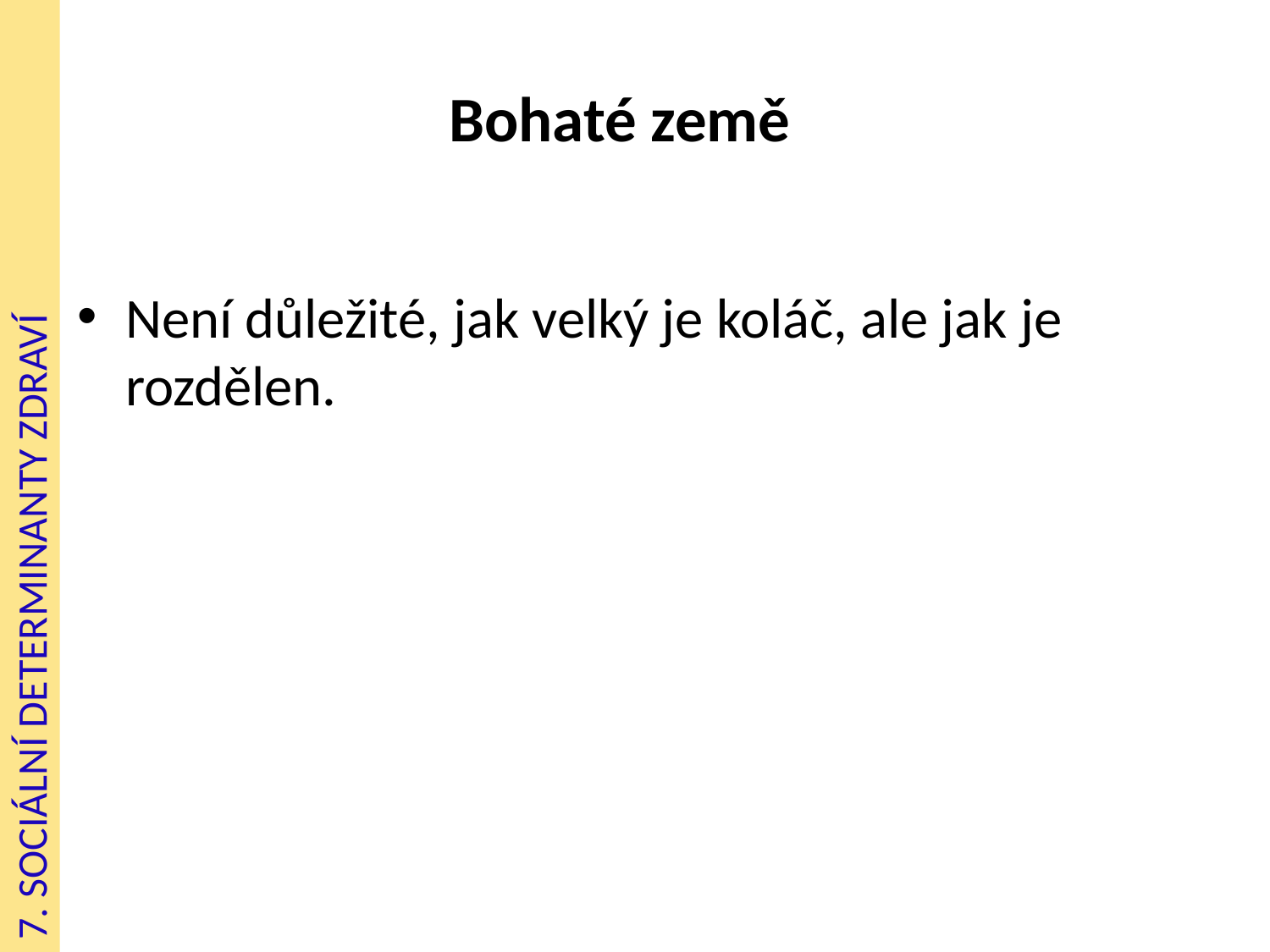

# Bohaté země

Není důležité, jak velký je koláč, ale jak je rozdělen.
7. SOCIÁLNÍ DETERMINANTY ZDRAVÍ